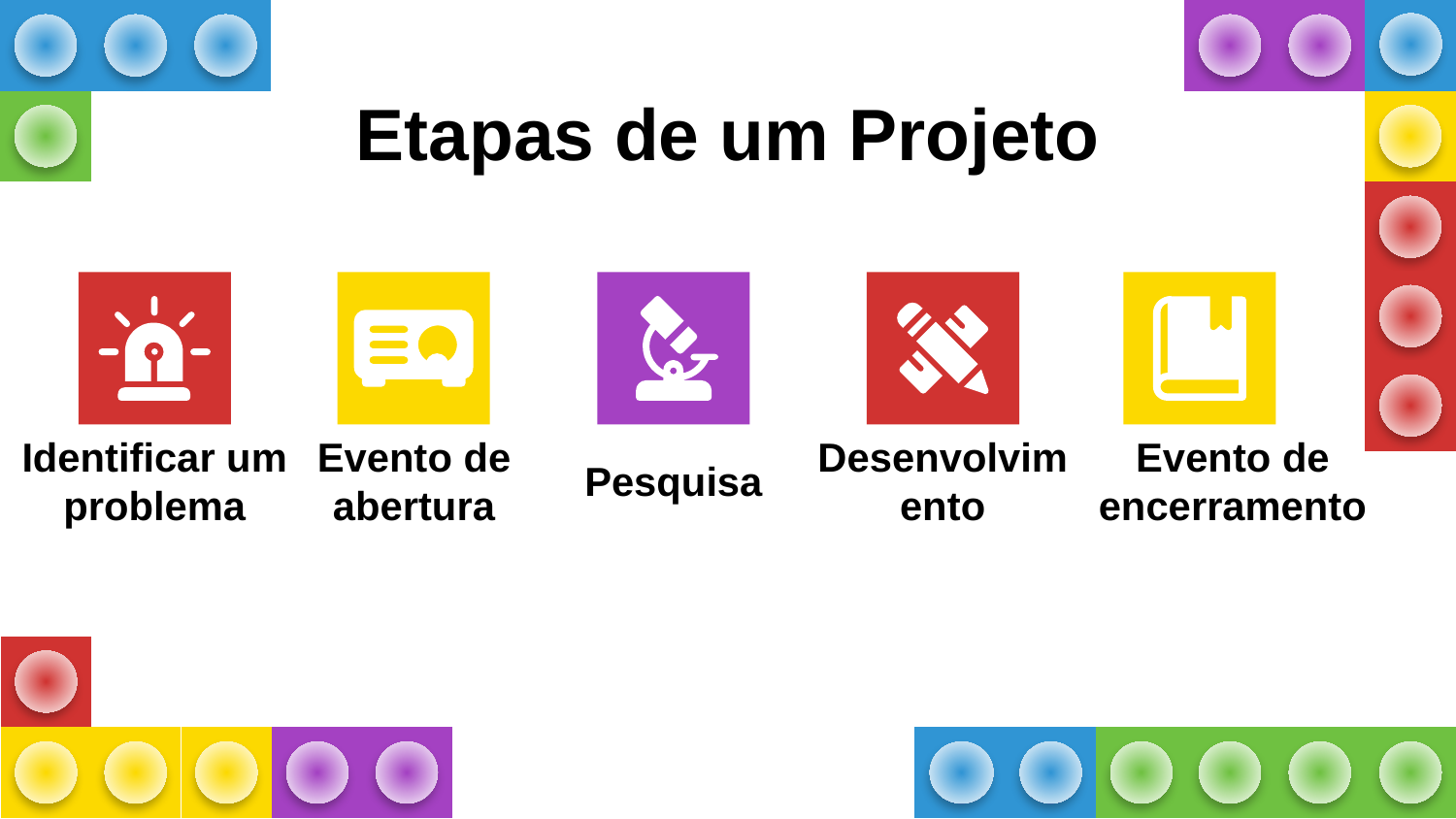

Etapas de um Projeto
#

Identificar um problema
Evento de abertura
Pesquisa
Desenvolvimento
Evento de encerramento